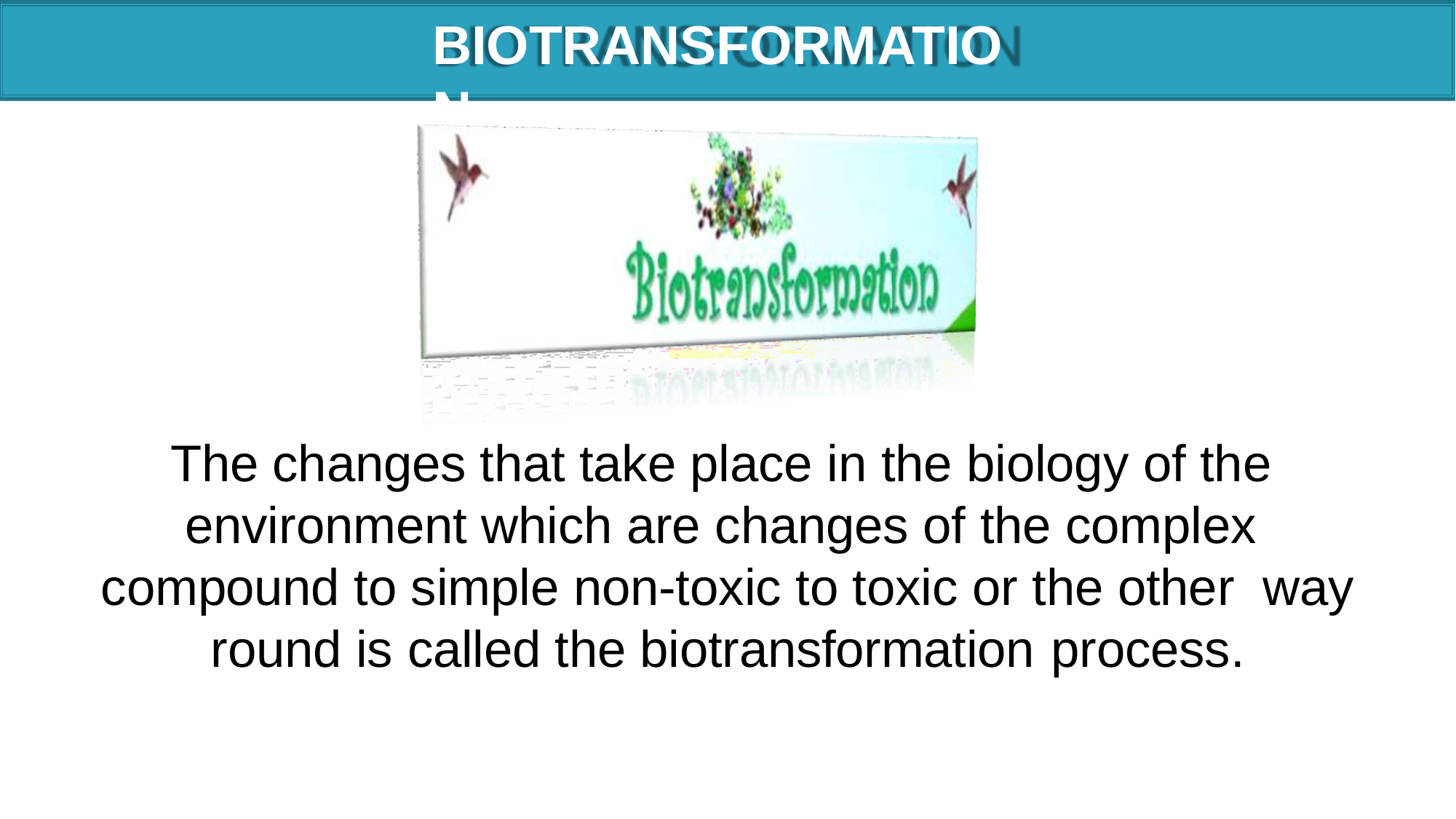

# BIOTRANSFORMATION

The changes that take place in the biology of the  environment which are changes of the complex  compound to simple non-toxic to toxic or the other  way round is called the biotransformation process.